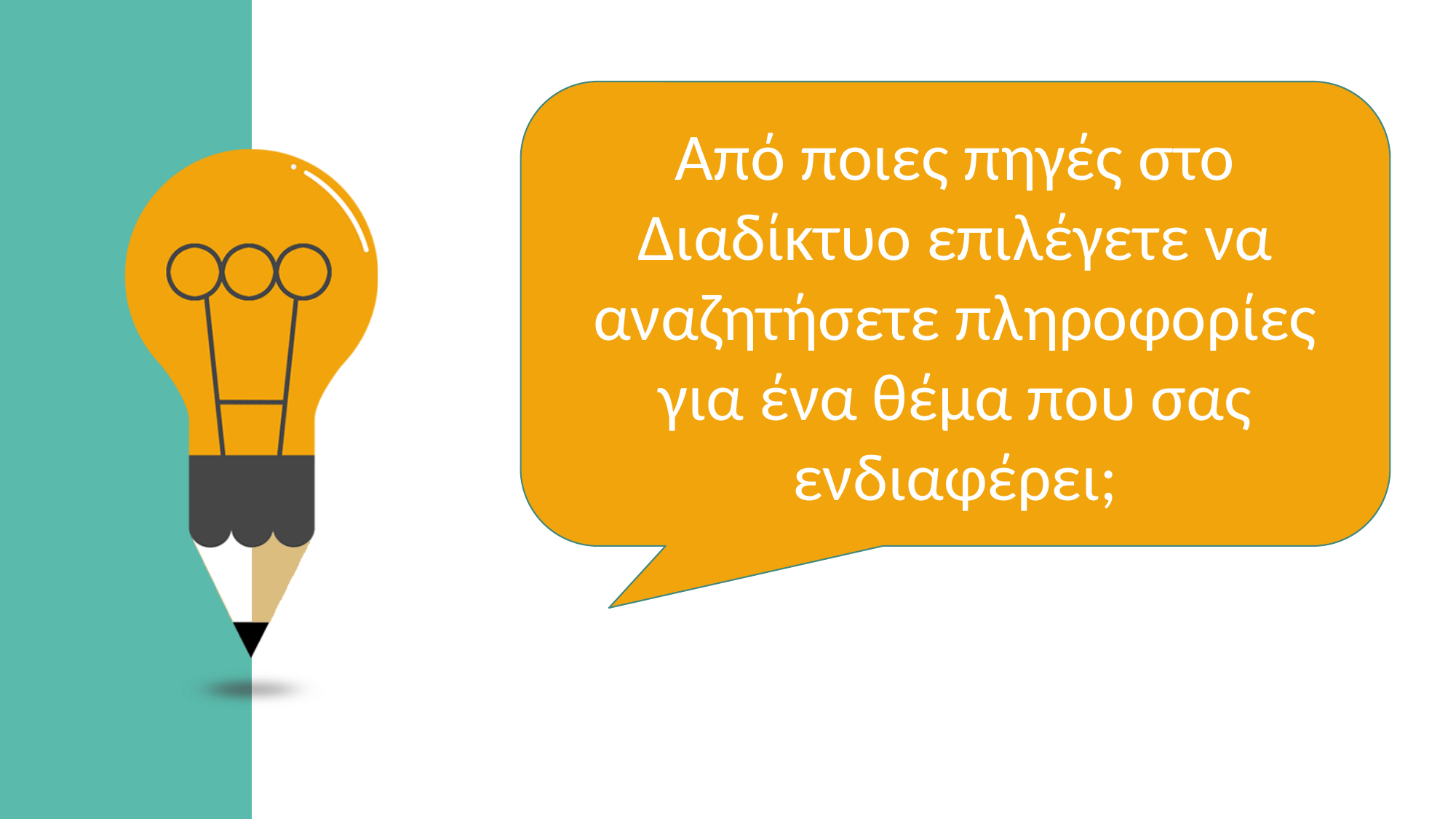

Από ποιες πηγές στο Διαδίκτυο επιλέγετε να αναζητήσετε πληροφορίες για ένα θέμα που σας ενδιαφέρει;
03
04